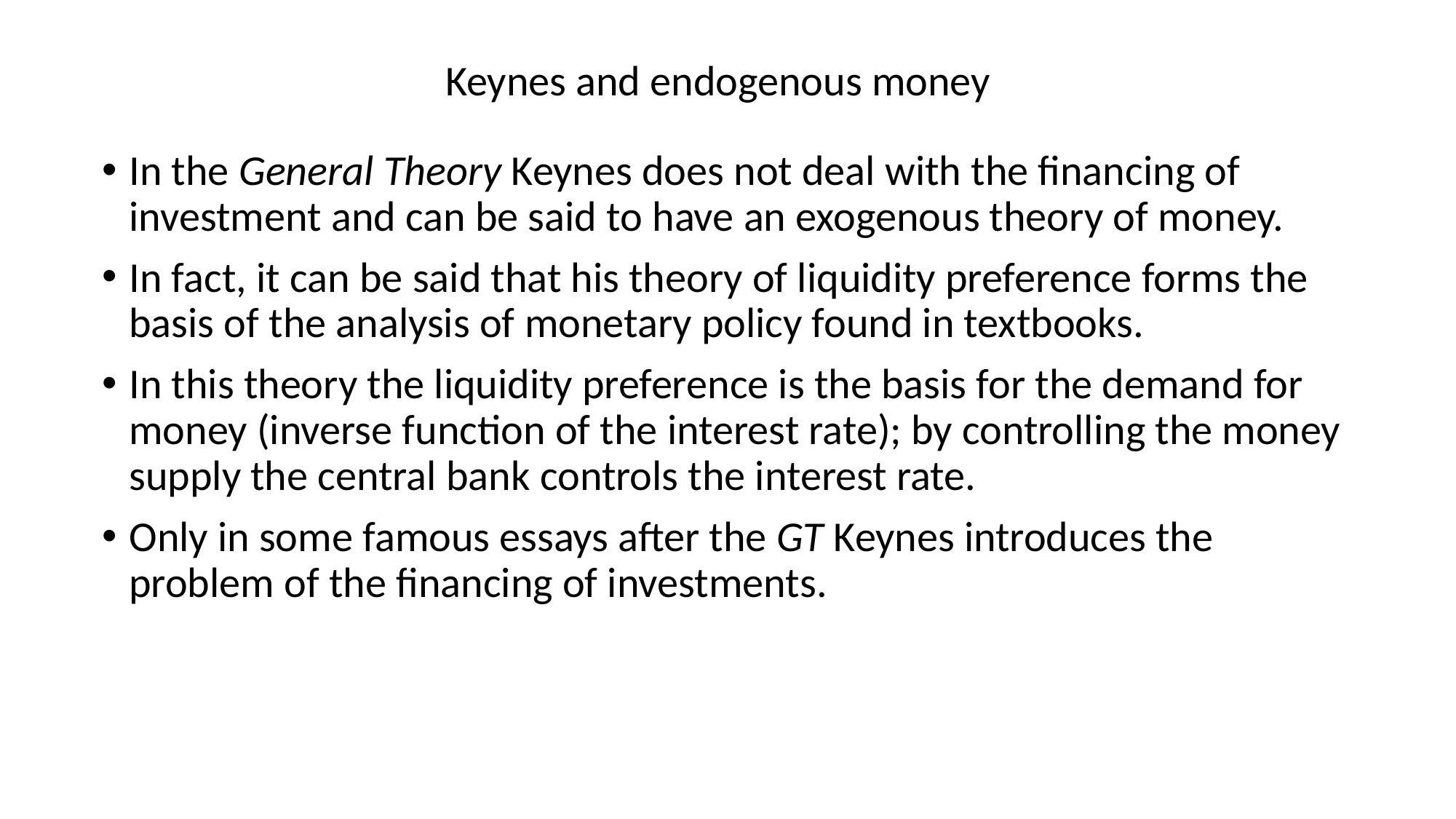

# Keynes and endogenous money
In the General Theory Keynes does not deal with the financing of investment and can be said to have an exogenous theory of money.
In fact, it can be said that his theory of liquidity preference forms the basis of the analysis of monetary policy found in textbooks.
In this theory the liquidity preference is the basis for the demand for money (inverse function of the interest rate); by controlling the money supply the central bank controls the interest rate.
Only in some famous essays after the GT Keynes introduces the problem of the financing of investments.